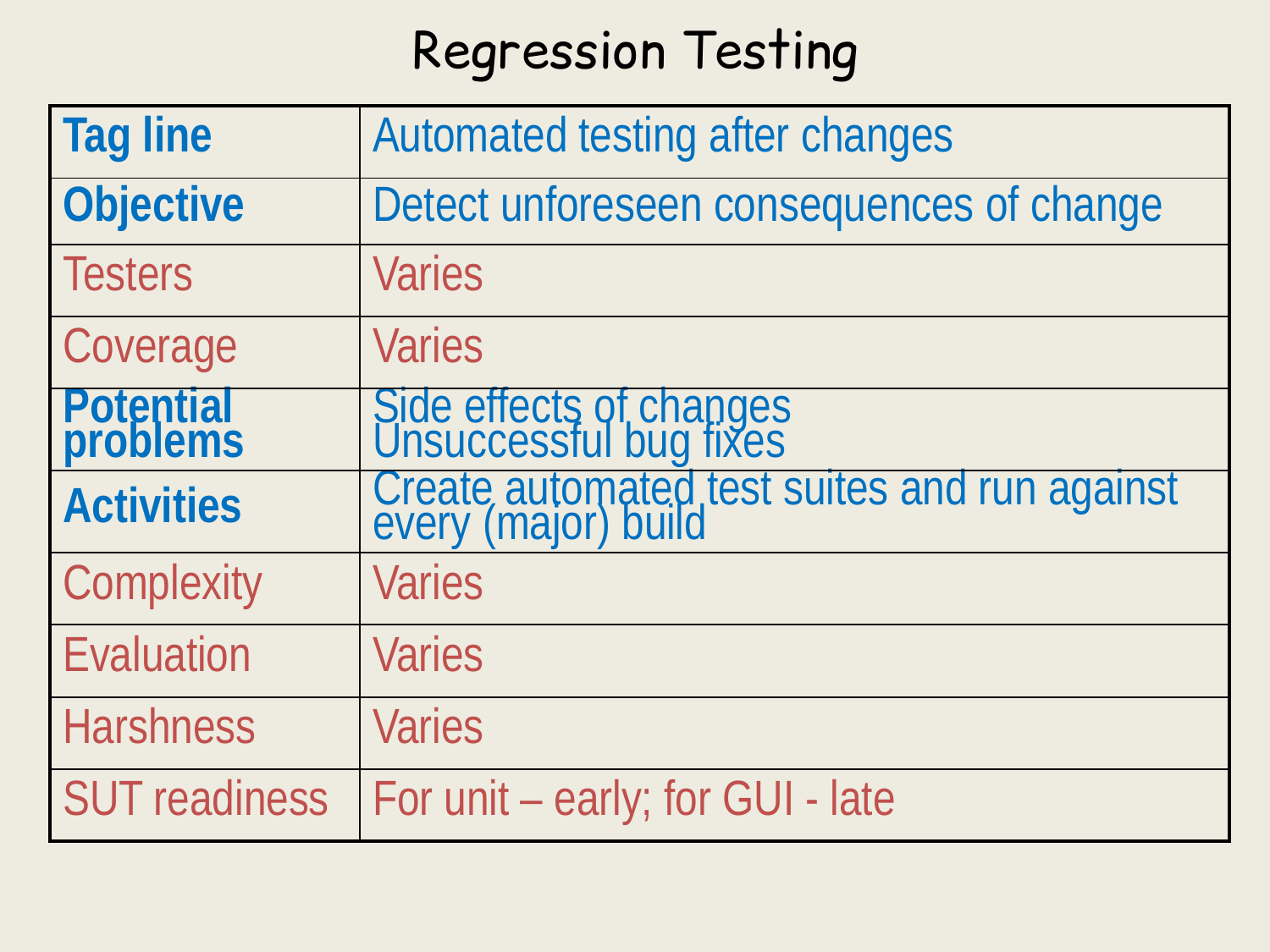

# Regression Testing
| Tag line | Automated testing after changes |
| --- | --- |
| Objective | Detect unforeseen consequences of change |
| Testers | Varies |
| Coverage | Varies |
| Potential problems | Side effects of changes Unsuccessful bug fixes |
| Activities | Create automated test suites and run against every (major) build |
| Complexity | Varies |
| Evaluation | Varies |
| Harshness | Varies |
| SUT readiness | For unit – early; for GUI - late |